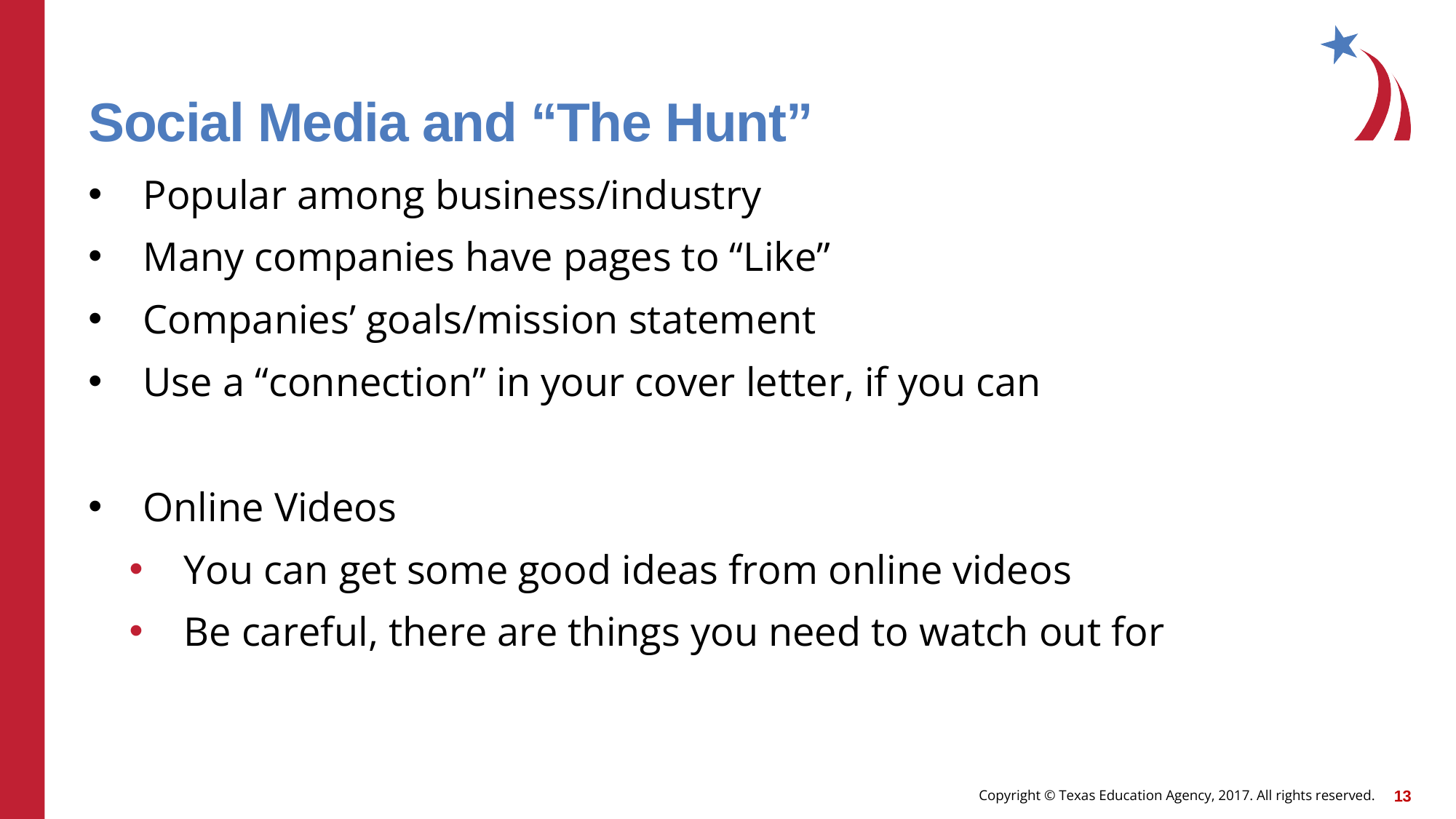

# Social Media and “The Hunt”
Popular among business/industry
Many companies have pages to “Like”
Companies’ goals/mission statement
Use a “connection” in your cover letter, if you can

Online Videos
You can get some good ideas from online videos
Be careful, there are things you need to watch out for